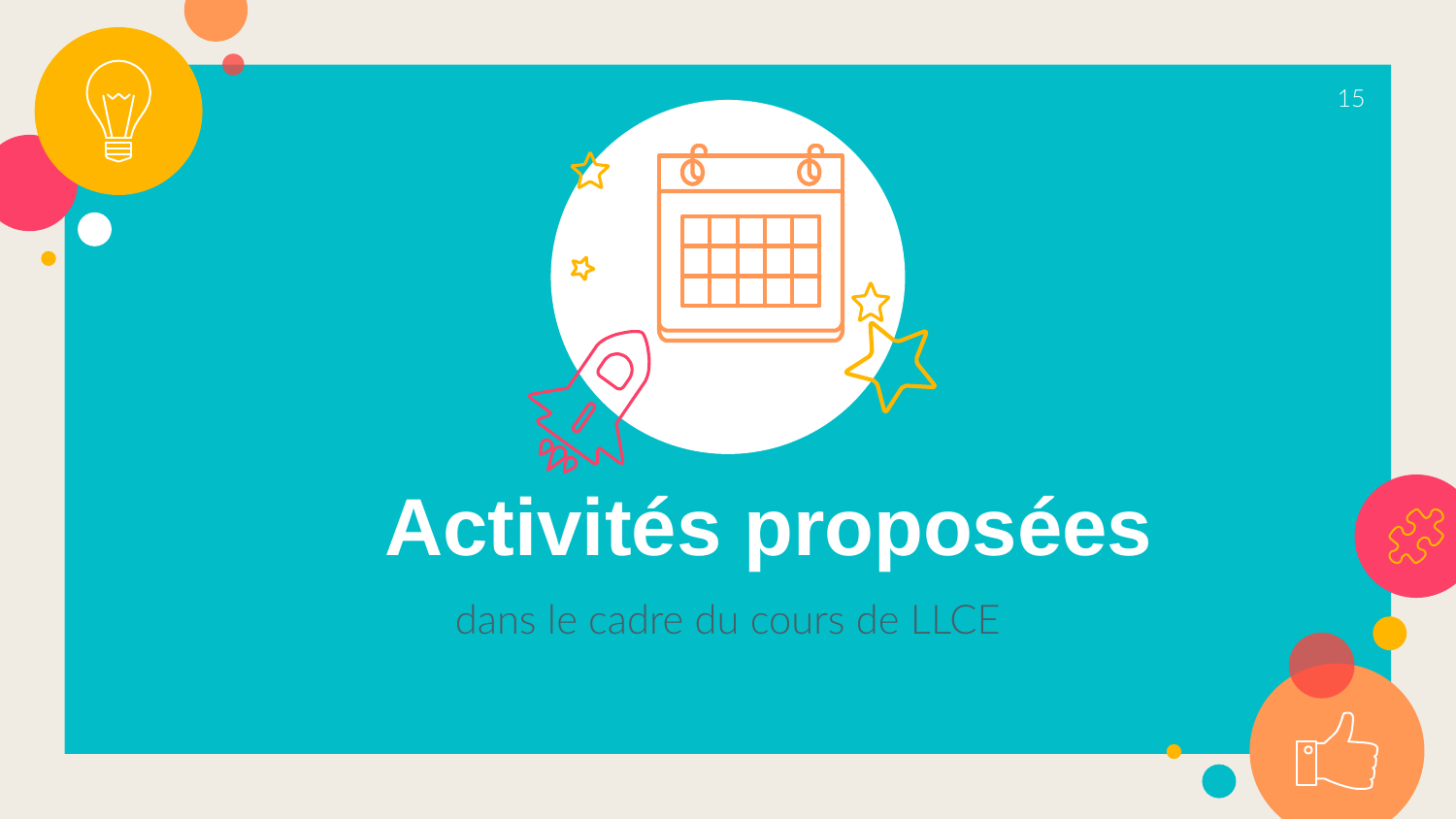

15

Activités proposées
dans le cadre du cours de LLCE